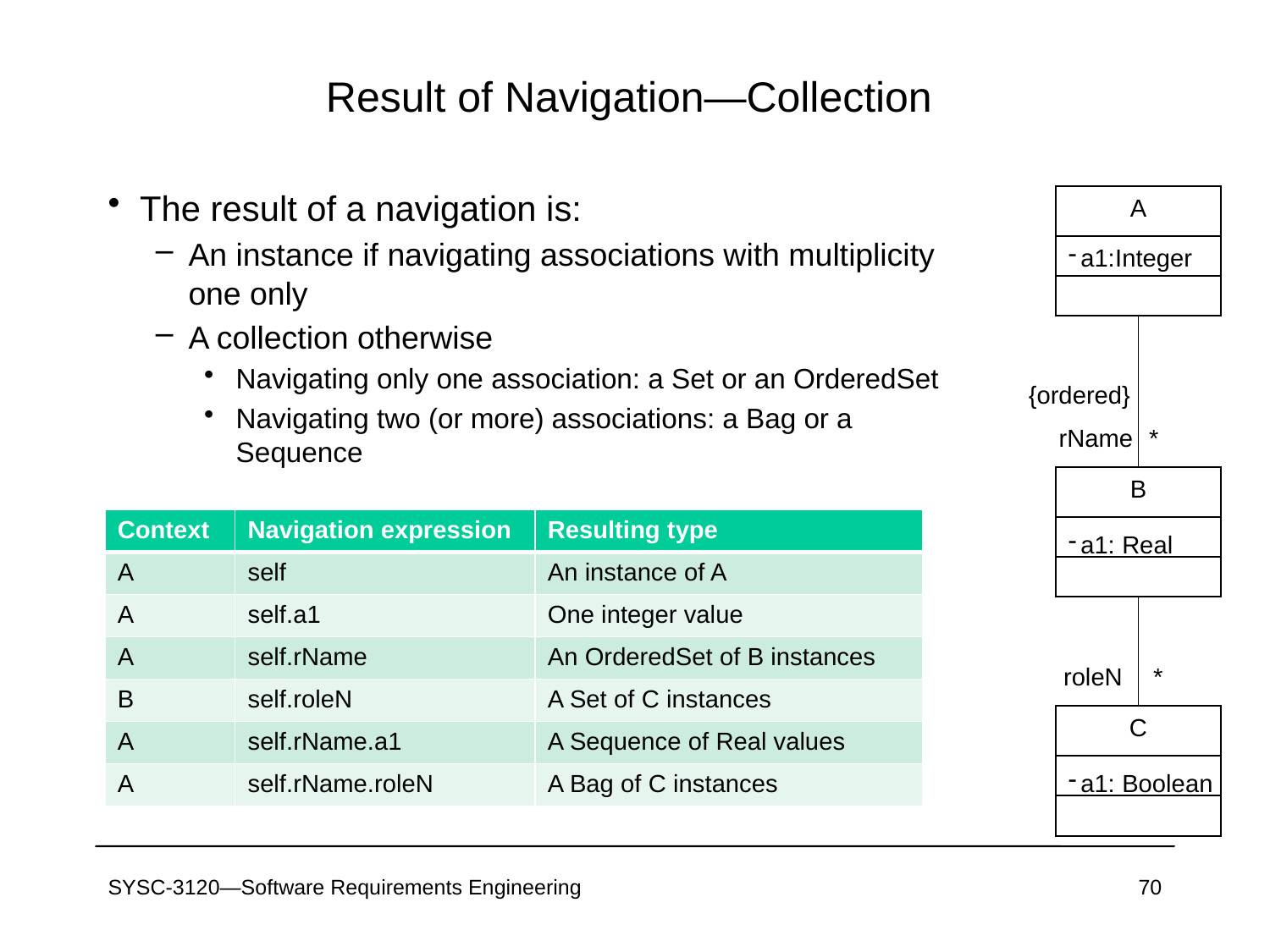

# Result of Navigation—Collection
The result of a navigation is:
An instance if navigating associations with multiplicity one only
A collection otherwise
Navigating only one association: a Set or an OrderedSet
Navigating two (or more) associations: a Bag or a Sequence

A
a1:Integer
{ordered}
rName
*
B
| Context | Navigation expression | Resulting type |
| --- | --- | --- |
| A | self | An instance of A |
| A | self.a1 | One integer value |
| A | self.rName | An OrderedSet of B instances |
| B | self.roleN | A Set of C instances |
| A | self.rName.a1 | A Sequence of Real values |
| A | self.rName.roleN | A Bag of C instances |
a1: Real
roleN
*
C
a1: Boolean
SYSC-3120—Software Requirements Engineering
70